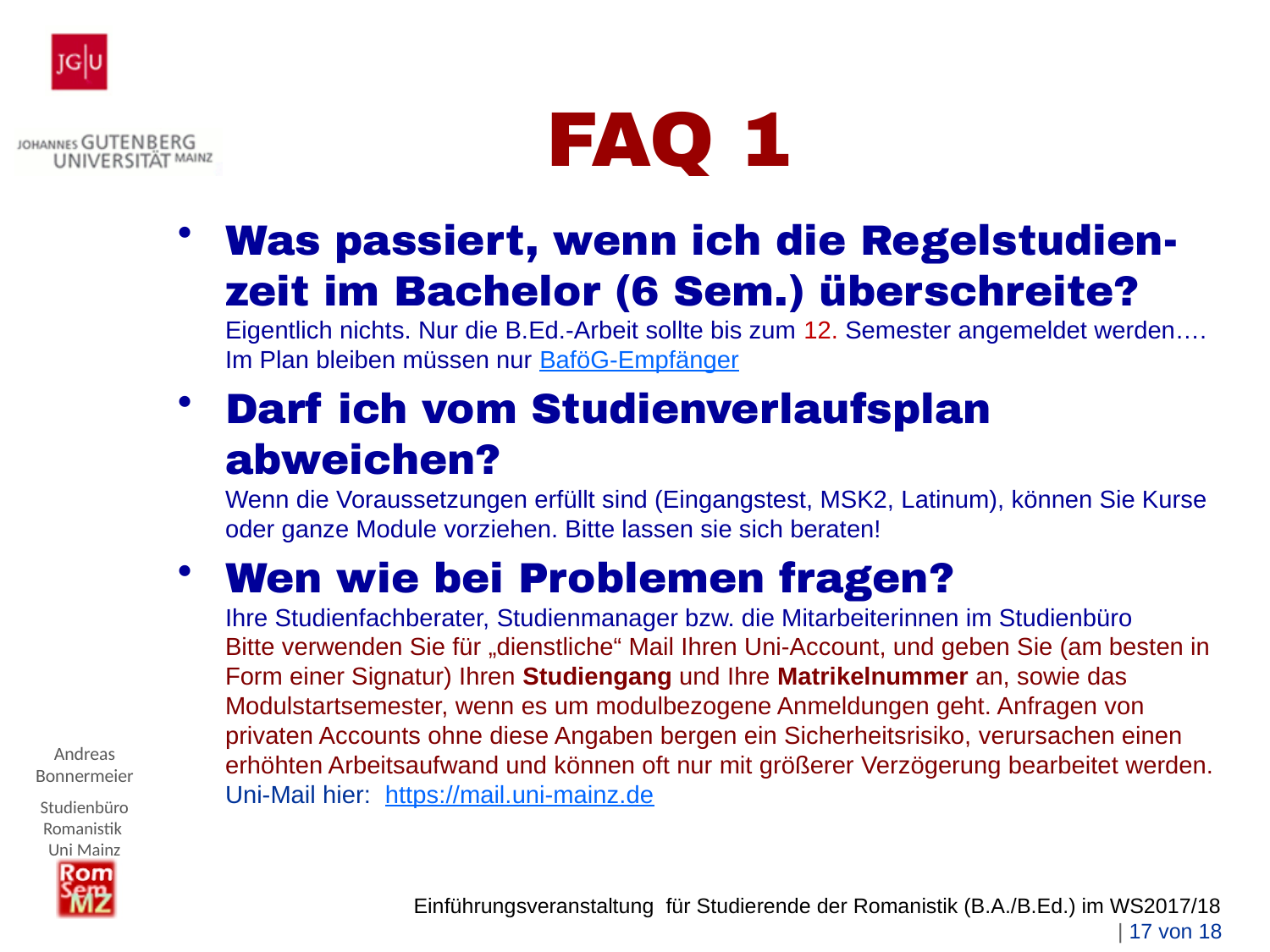

# FAQ 1
Was passiert, wenn ich die Regelstudien-zeit im Bachelor (6 Sem.) überschreite?
Eigentlich nichts. Nur die B.Ed.-Arbeit sollte bis zum 12. Semester angemeldet werden….
Im Plan bleiben müssen nur BaföG-Empfänger
Darf ich vom Studienverlaufsplan abweichen?
Wenn die Voraussetzungen erfüllt sind (Eingangstest, MSK2, Latinum), können Sie Kurse oder ganze Module vorziehen. Bitte lassen sie sich beraten!
Wen wie bei Problemen fragen?
Ihre Studienfachberater, Studienmanager bzw. die Mitarbeiterinnen im Studienbüro
Bitte verwenden Sie für „dienstliche“ Mail Ihren Uni-Account, und geben Sie (am besten in Form einer Signatur) Ihren Studiengang und Ihre Matrikelnummer an, sowie das Modulstartsemester, wenn es um modulbezogene Anmeldungen geht. Anfragen von privaten Accounts ohne diese Angaben bergen ein Sicherheitsrisiko, verursachen einen erhöhten Arbeitsaufwand und können oft nur mit größerer Verzögerung bearbeitet werden. Uni-Mail hier:  https://mail.uni-mainz.de